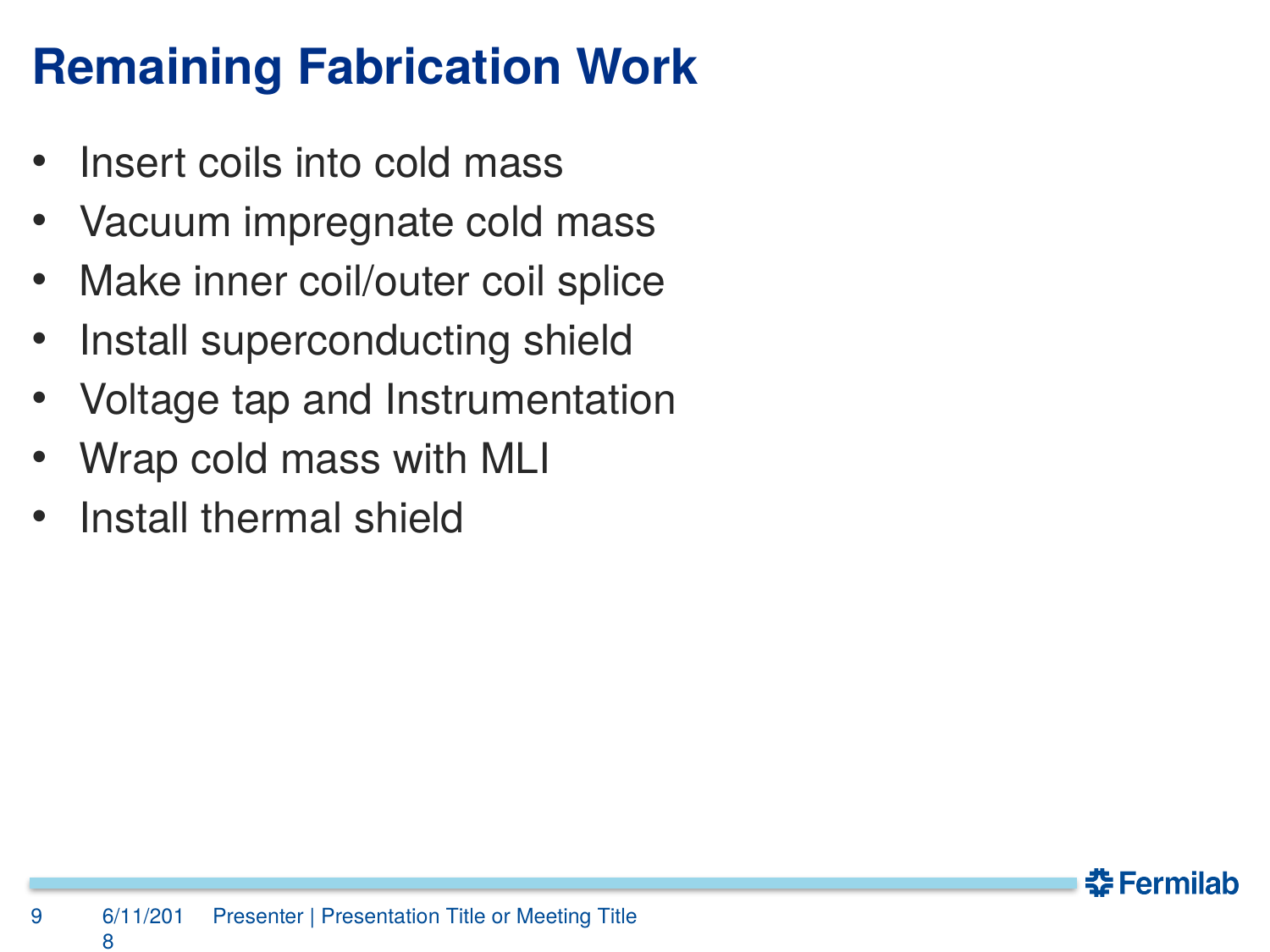

# Remaining Fabrication Work
Insert coils into cold mass
Vacuum impregnate cold mass
Make inner coil/outer coil splice
Install superconducting shield
Voltage tap and Instrumentation
Wrap cold mass with MLI
Install thermal shield

9
6/11/2018
Presenter | Presentation Title or Meeting Title